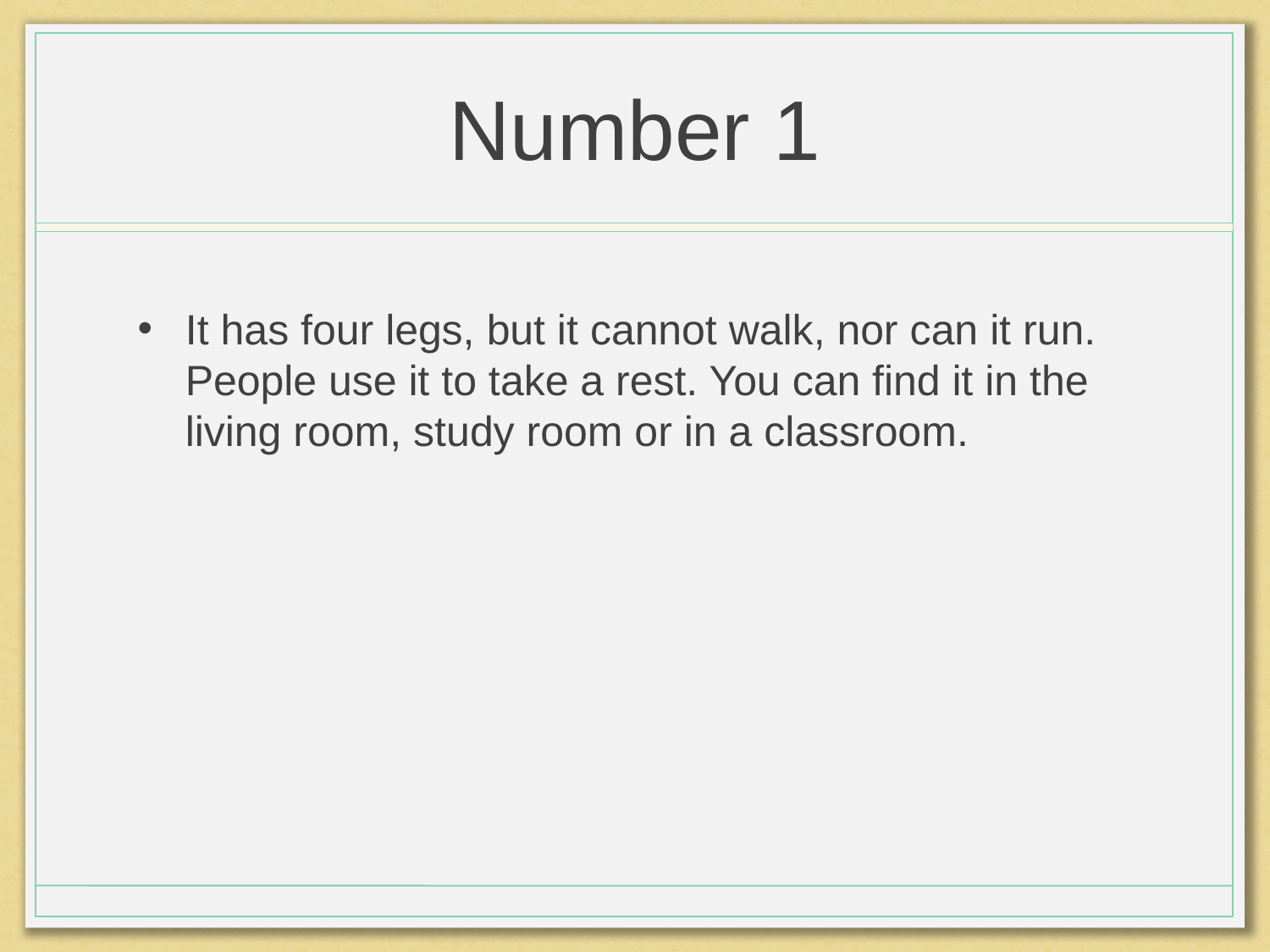

# Number 1
It has four legs, but it cannot walk, nor can it run. People use it to take a rest. You can find it in the living room, study room or in a classroom.